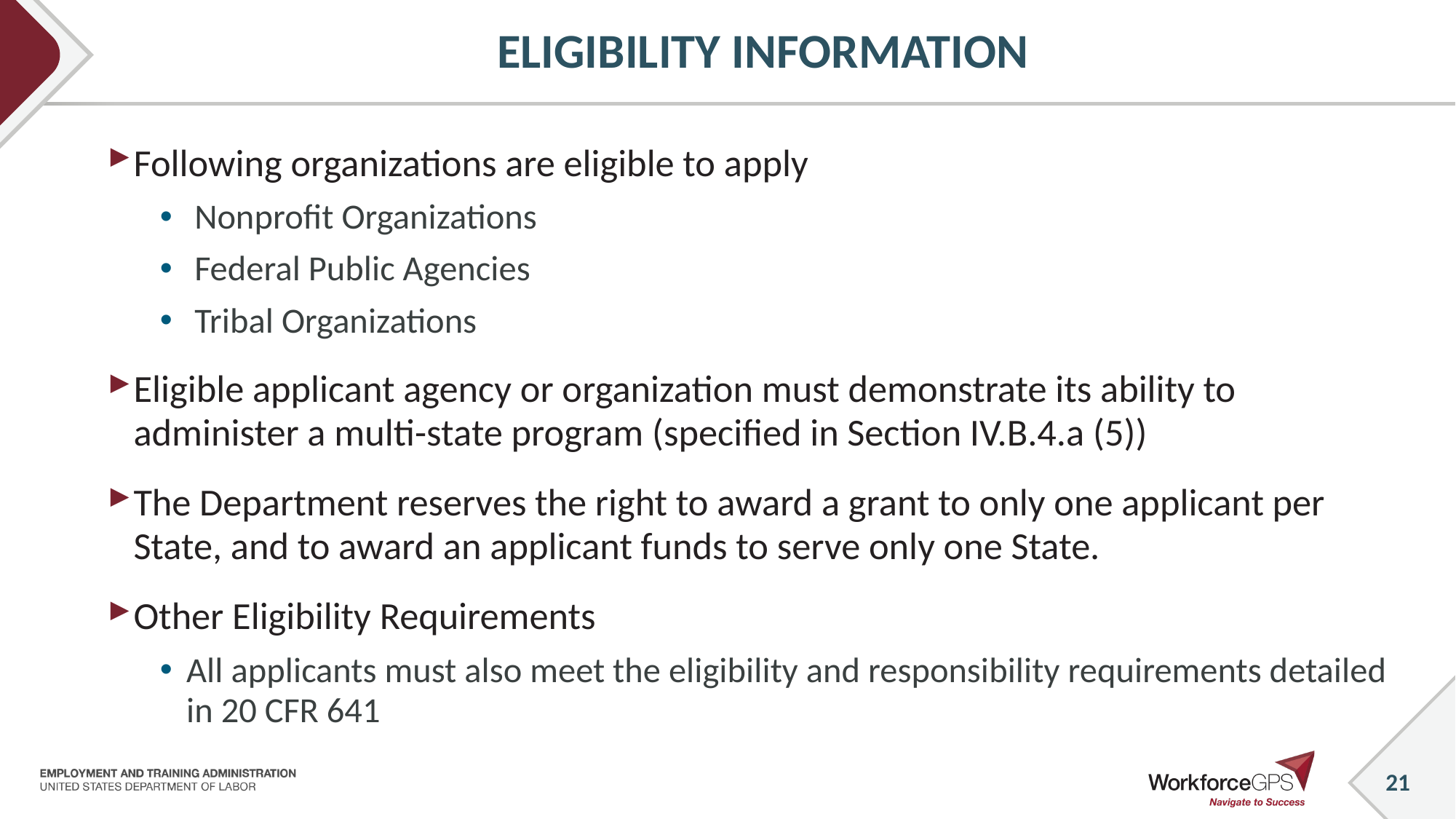

# ELIGIBILITY INFORMATION
Following organizations are eligible to apply
 Nonprofit Organizations
 Federal Public Agencies
 Tribal Organizations
Eligible applicant agency or organization must demonstrate its ability to administer a multi-state program (specified in Section IV.B.4.a (5))
The Department reserves the right to award a grant to only one applicant per State, and to award an applicant funds to serve only one State.
Other Eligibility Requirements
All applicants must also meet the eligibility and responsibility requirements detailed in 20 CFR 641

21